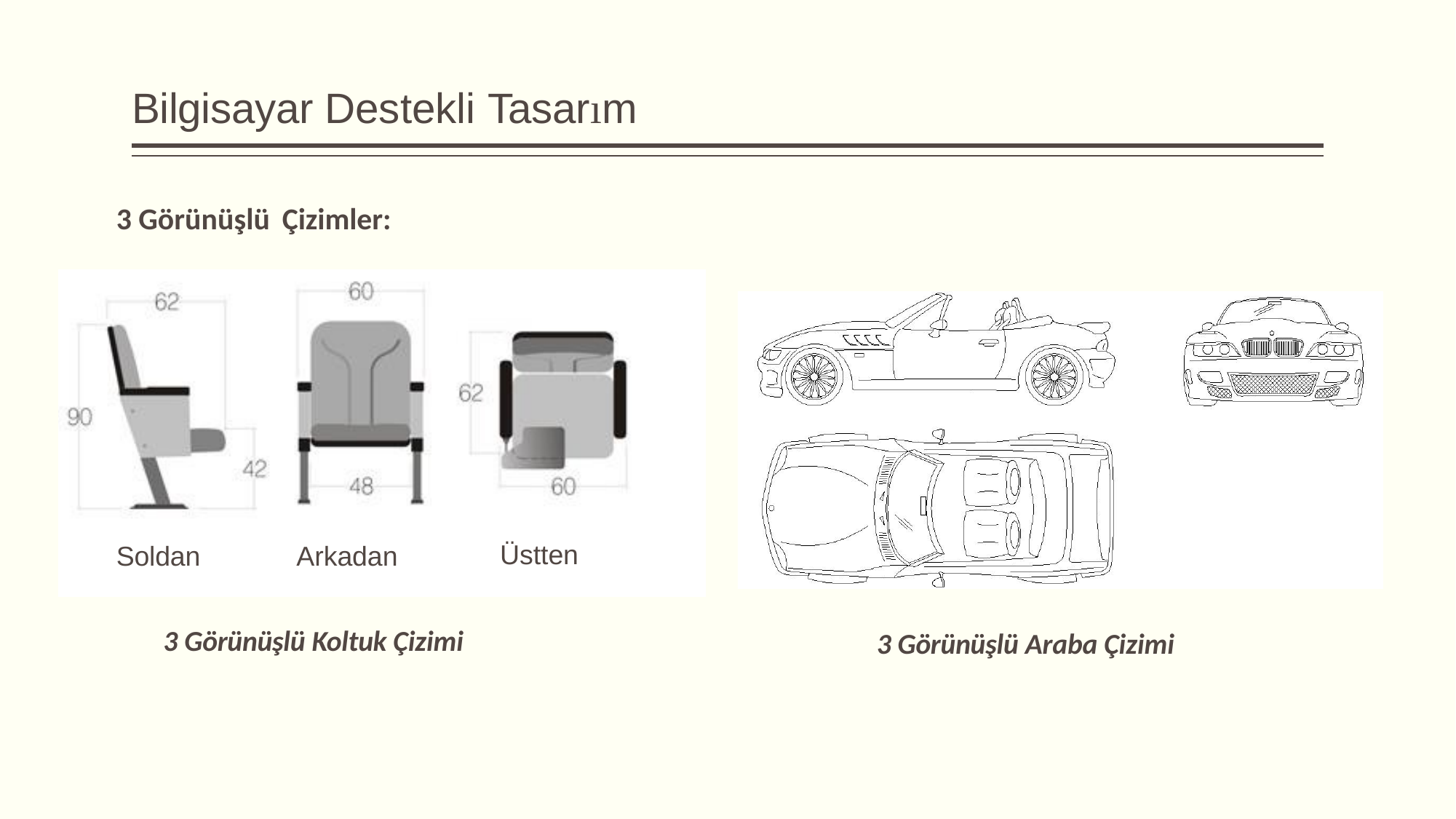

# Bilgisayar Destekli Tasarım
3 Görünüşlü Çizimler:

Üstten
Soldan
Arkadan
3 Görünüşlü Koltuk Çizimi
3 Görünüşlü Araba Çizimi